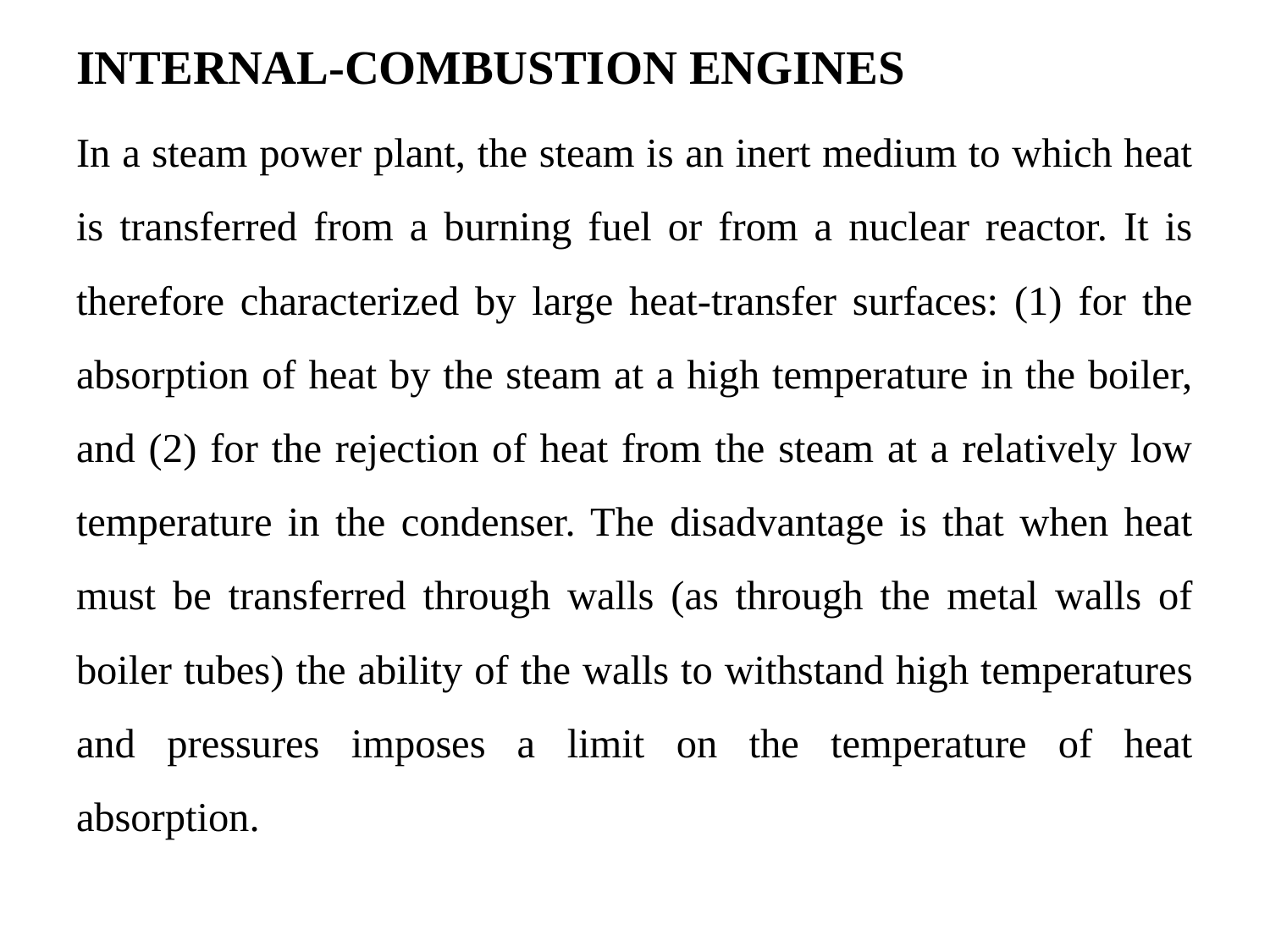

INTERNAL-COMBUSTION ENGINES
In a steam power plant, the steam is an inert medium to which heat is transferred from a burning fuel or from a nuclear reactor. It is therefore characterized by large heat-transfer surfaces: (1) for the absorption of heat by the steam at a high temperature in the boiler, and (2) for the rejection of heat from the steam at a relatively low temperature in the condenser. The disadvantage is that when heat must be transferred through walls (as through the metal walls of boiler tubes) the ability of the walls to withstand high temperatures and pressures imposes a limit on the temperature of heat absorption.